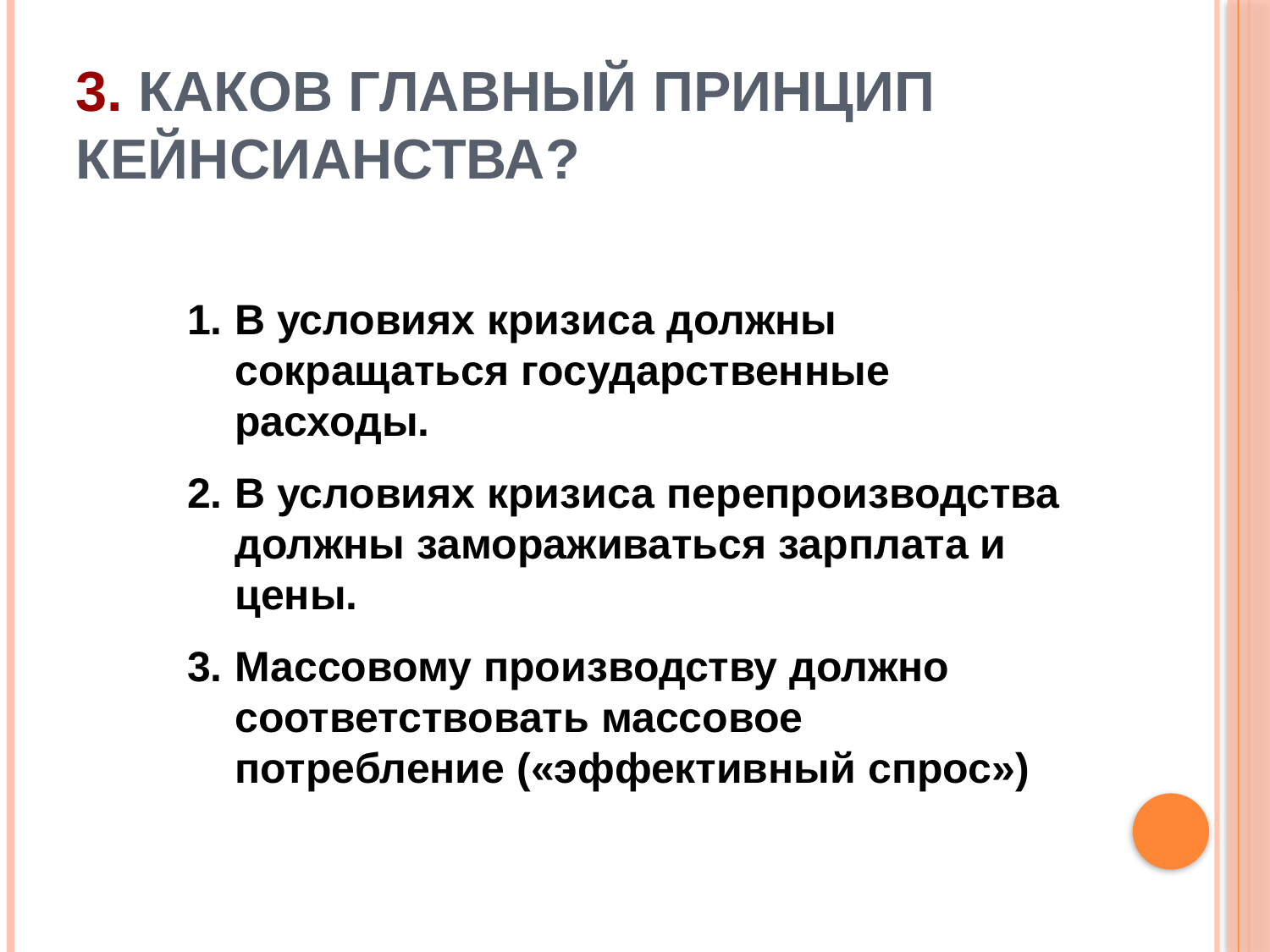

# 3. Каков главный принцип  кейнсианства?
В условиях кризиса должны сокращаться государственные расходы.
В условиях кризиса перепроизводства должны замораживаться зарплата и цены.
Массовому производству должно соответствовать массовое потребление («эффективный спрос»)